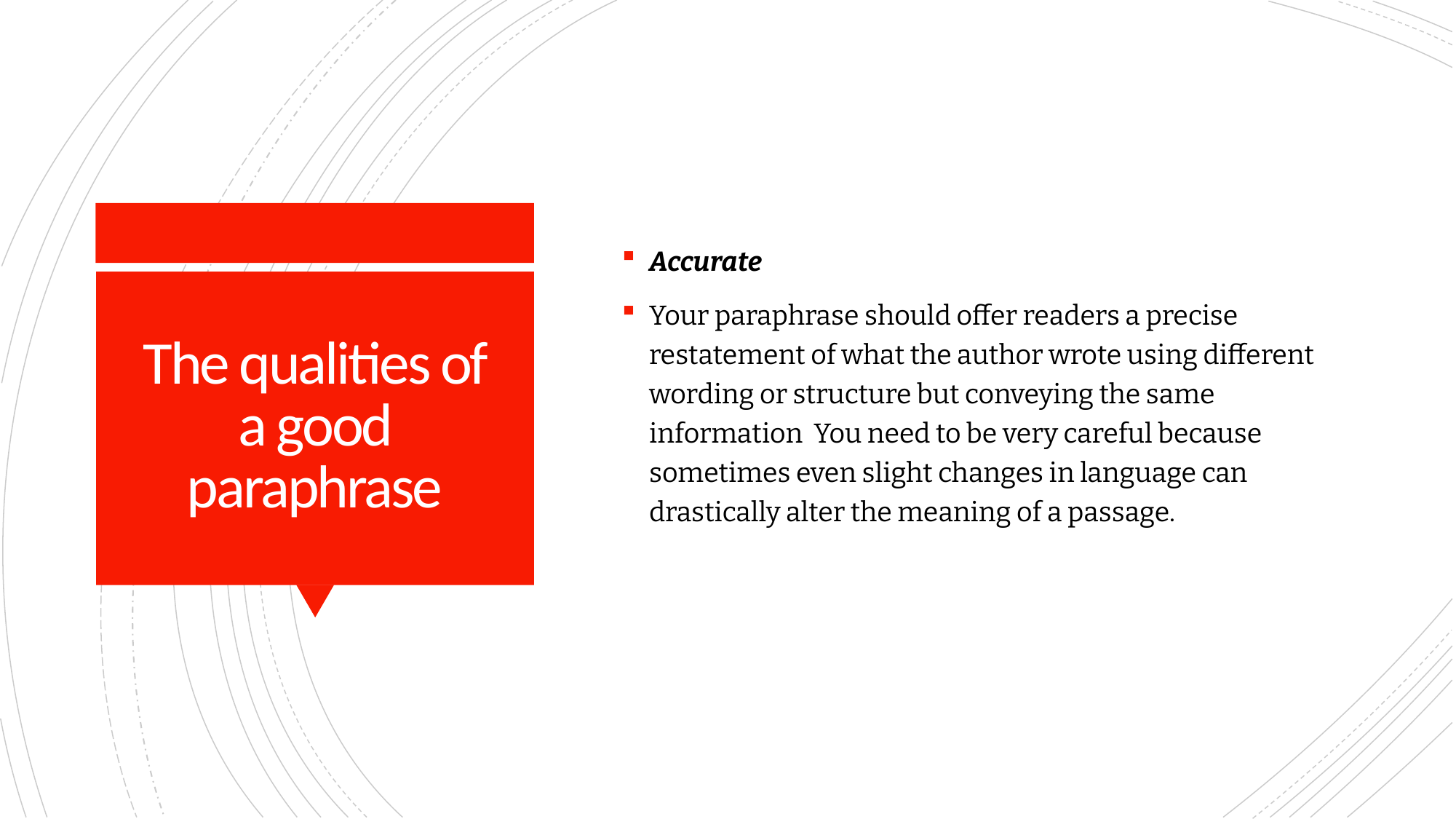

Accurate
Your paraphrase should offer readers a precise restatement of what the author wrote using different wording or structure but conveying the same information  You need to be very careful because sometimes even slight changes in language can drastically alter the meaning of a passage.

# The qualities of a good paraphrase